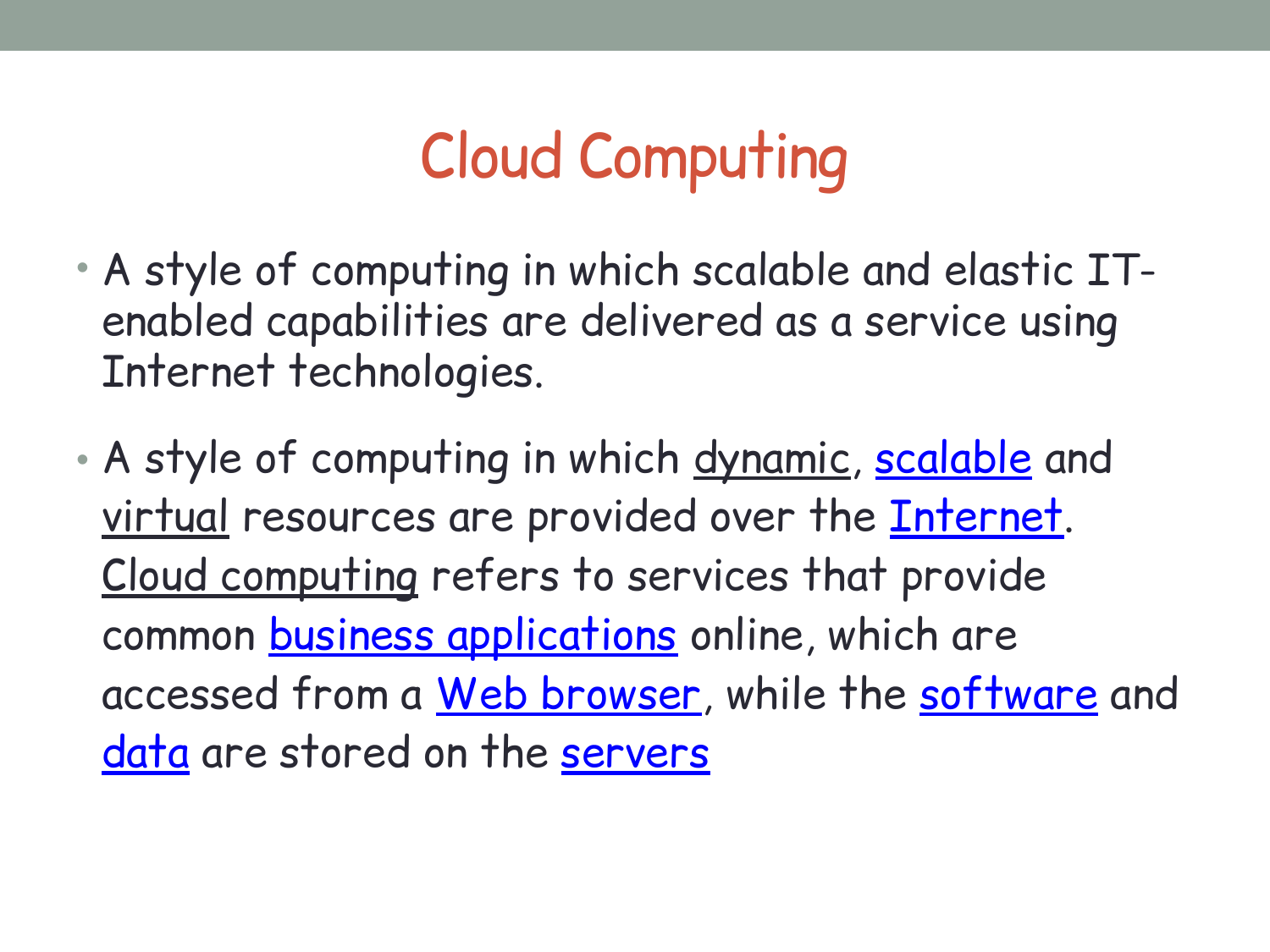

# Cloud Computing
A style of computing in which scalable and elastic IT-enabled capabilities are delivered as a service using Internet technologies.

A style of computing in which dynamic, scalable and virtual resources are provided over the Internet. Cloud computing refers to services that provide common business applications online, which are accessed from a Web browser, while the software and data are stored on the servers